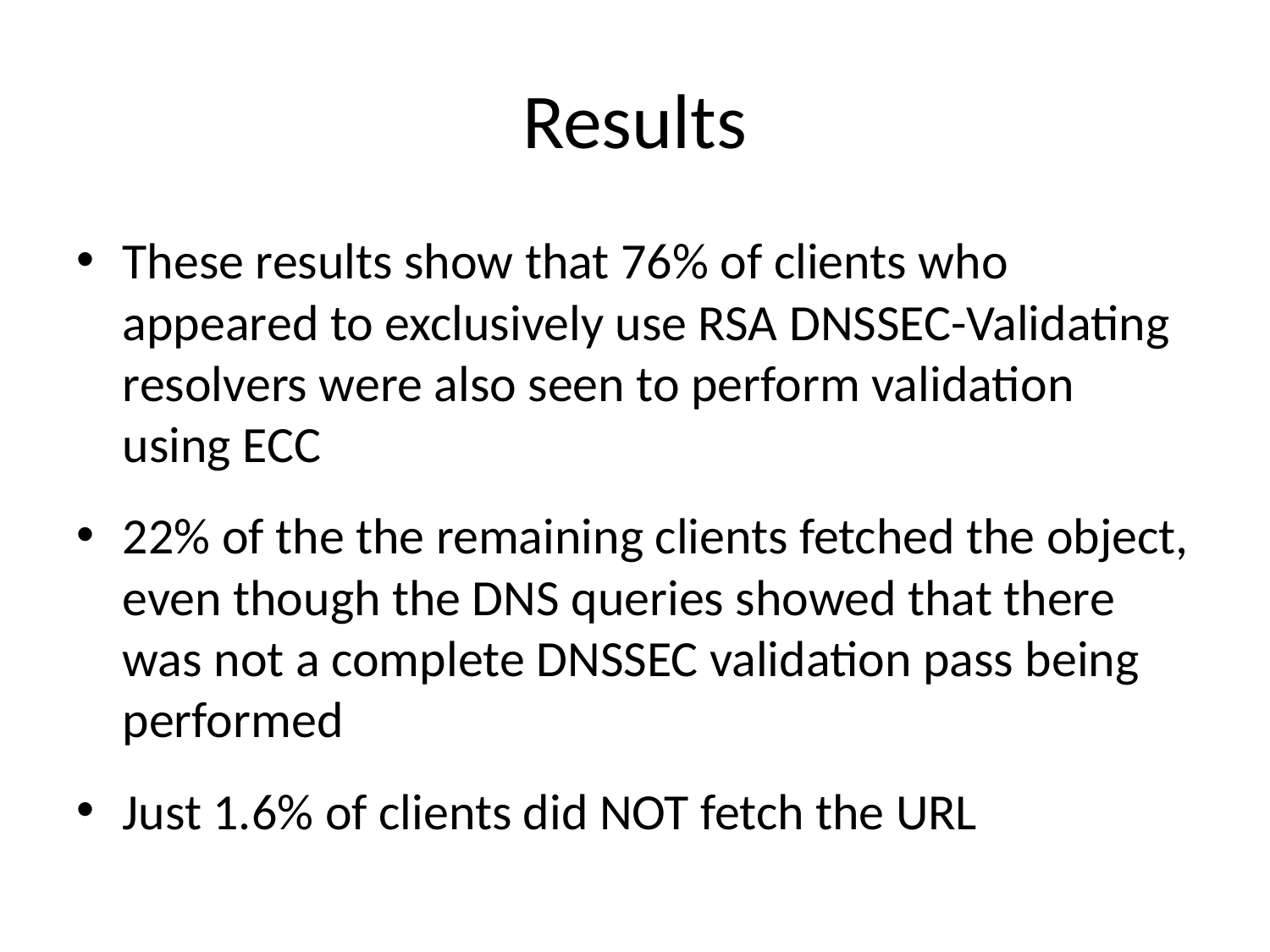

# Results
These results show that 76% of clients who appeared to exclusively use RSA DNSSEC-Validating resolvers were also seen to perform validation using ECC
22% of the the remaining clients fetched the object, even though the DNS queries showed that there was not a complete DNSSEC validation pass being performed
Just 1.6% of clients did NOT fetch the URL